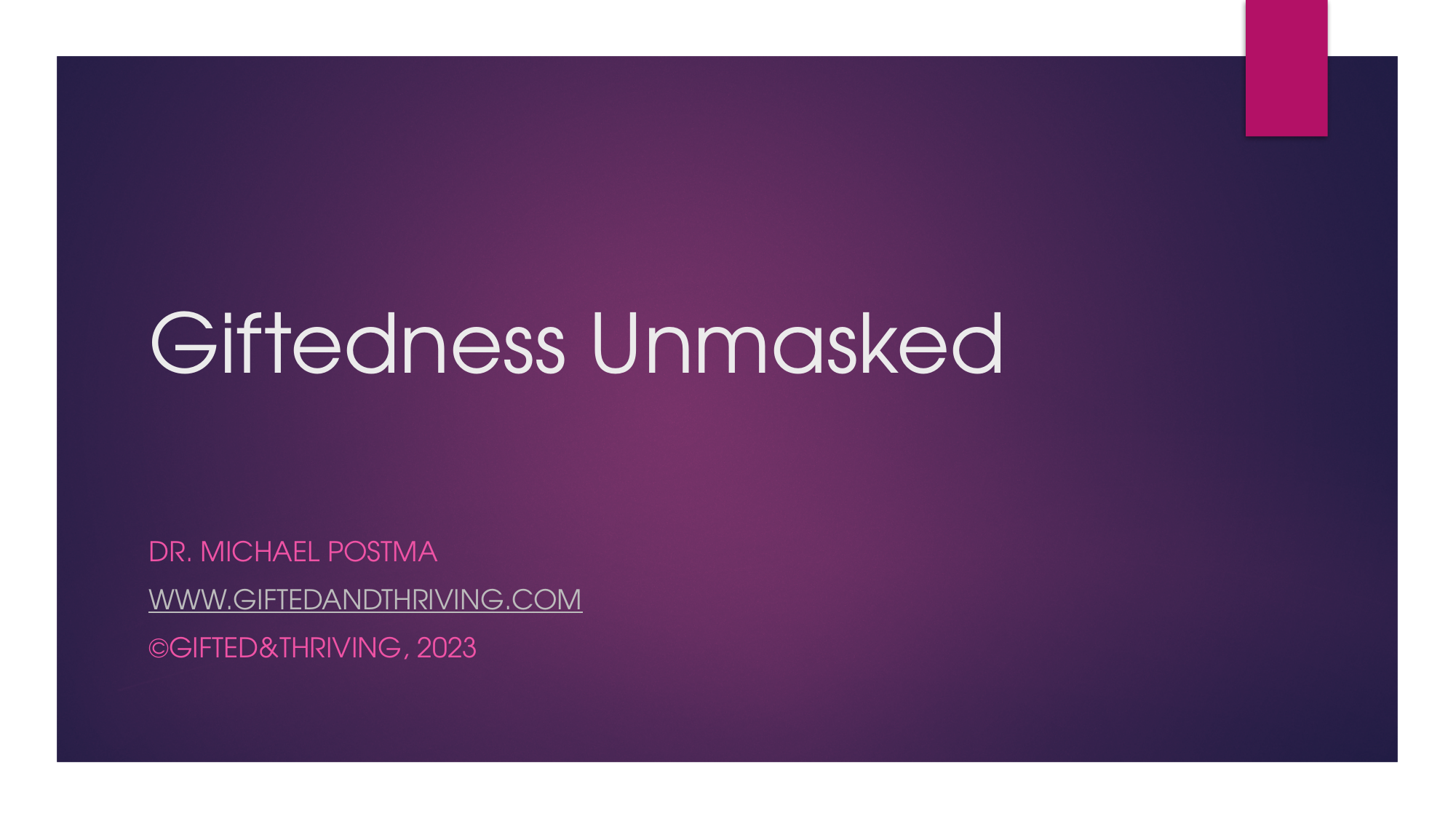

# Giftedness Unmasked
Dr. Michael Postma
www.giftedandthriving.com
©gifted&Thriving, 2023